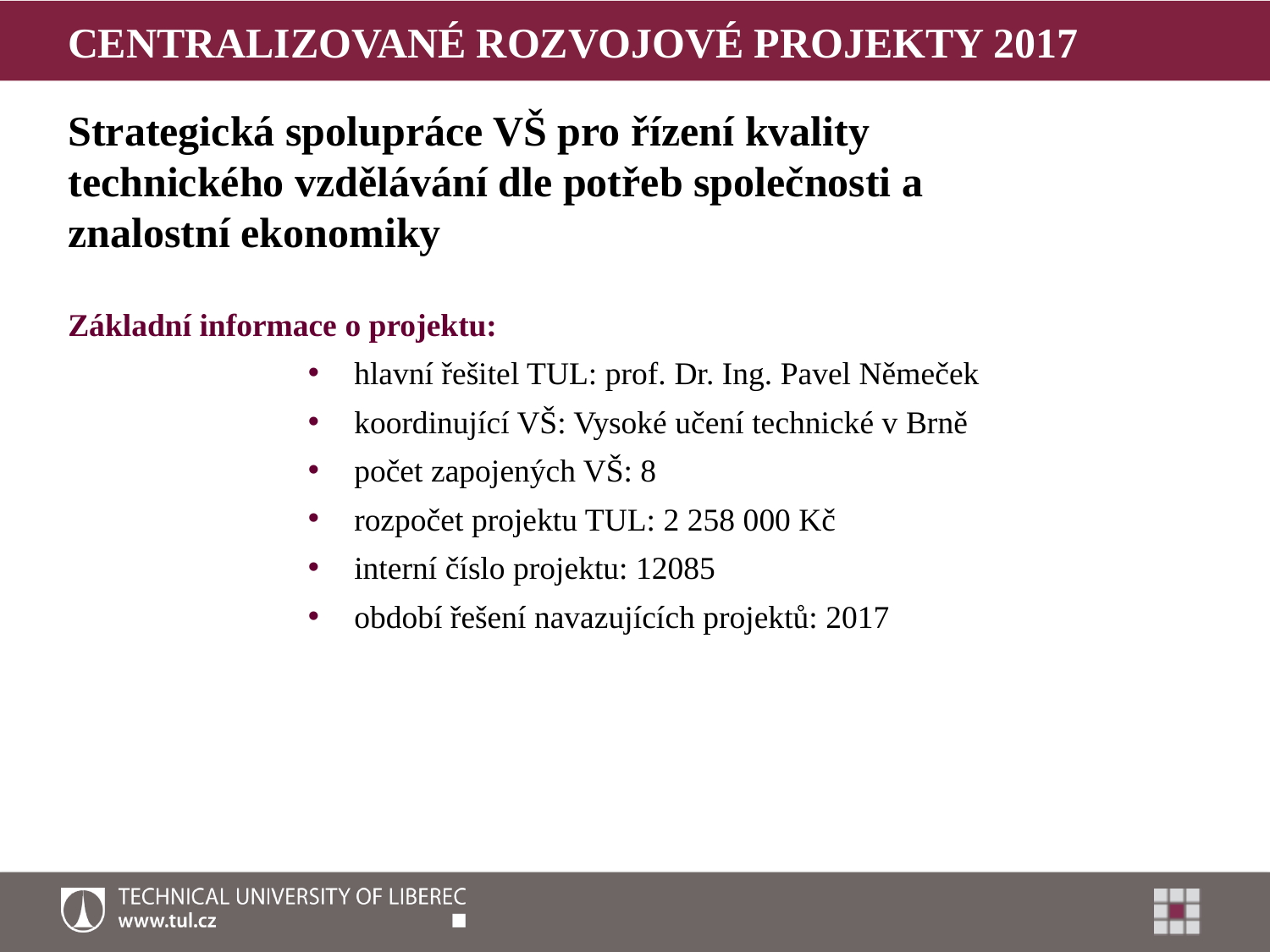

Centralizované rozvojové projekty 2017
Strategická spolupráce VŠ pro řízení kvality technického vzdělávání dle potřeb společnosti a znalostní ekonomiky

Základní informace o projektu:
  hlavní řešitel TUL: prof. Dr. Ing. Pavel Němeček
  koordinující VŠ: Vysoké učení technické v Brně
  počet zapojených VŠ: 8
  rozpočet projektu TUL: 2 258 000 Kč
  interní číslo projektu: 12085
  období řešení navazujících projektů: 2017